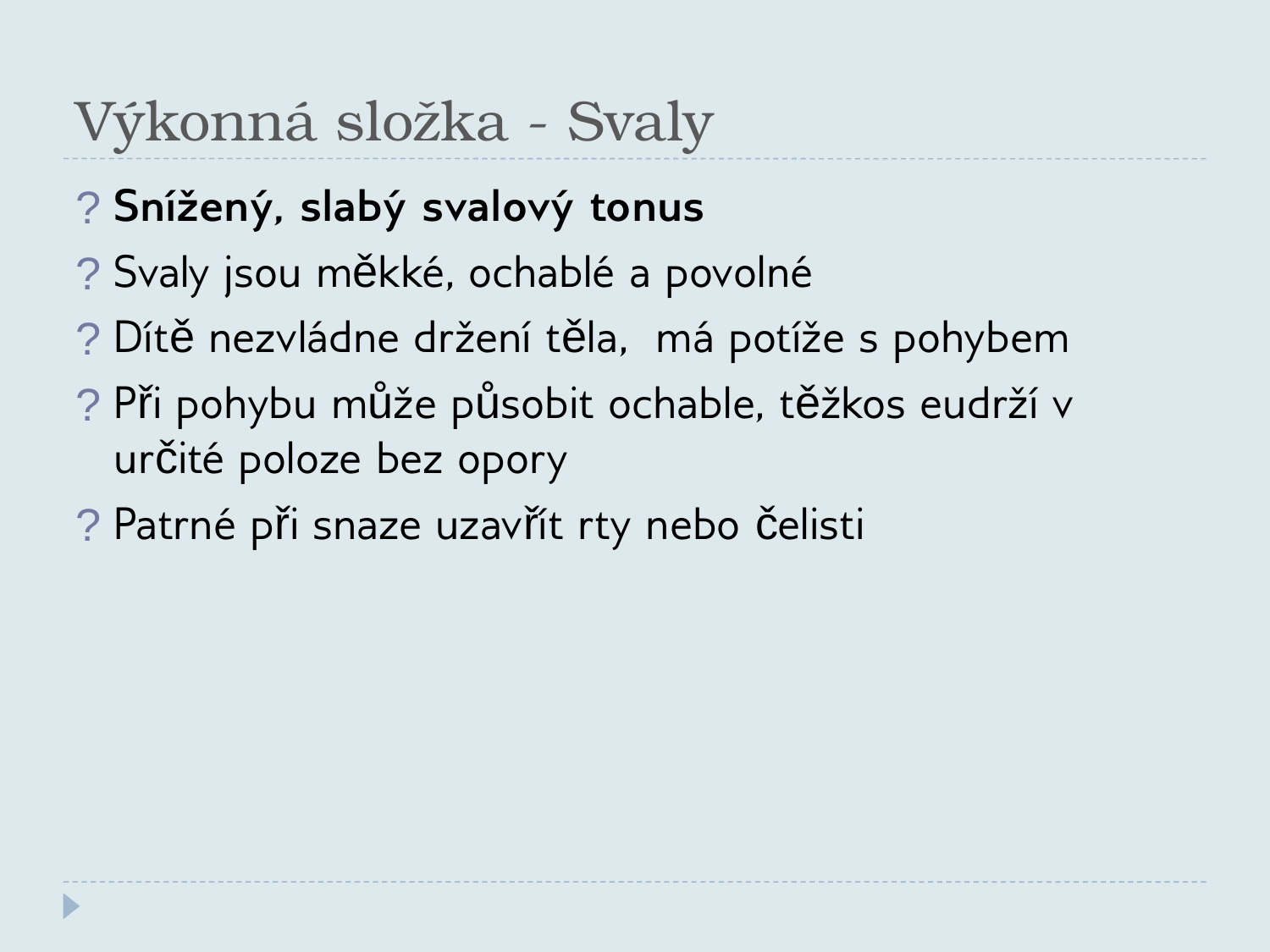

Výkonná složka - Svaly
Snížený, slabý svalový tonus
Svaly jsou měkké, ochablé a povolné
Dítě nezvládne držení těla,  má potíže s pohybem
Při pohybu může působit ochable, těžkos eudrží v určité poloze bez opory
Patrné při snaze uzavřít rty nebo čelisti